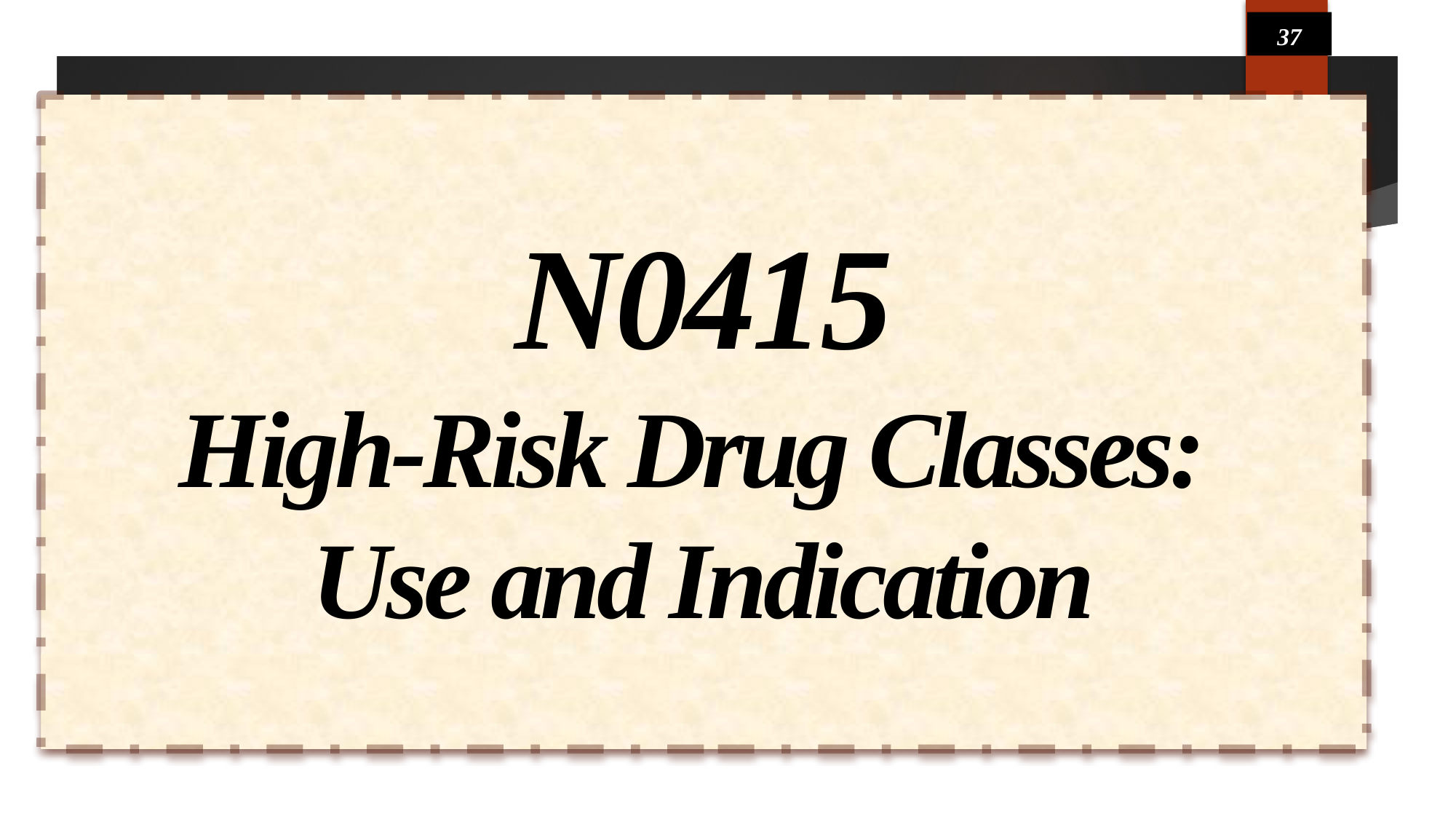

37
# N0415 High-Risk Drug Classes: Use and Indication